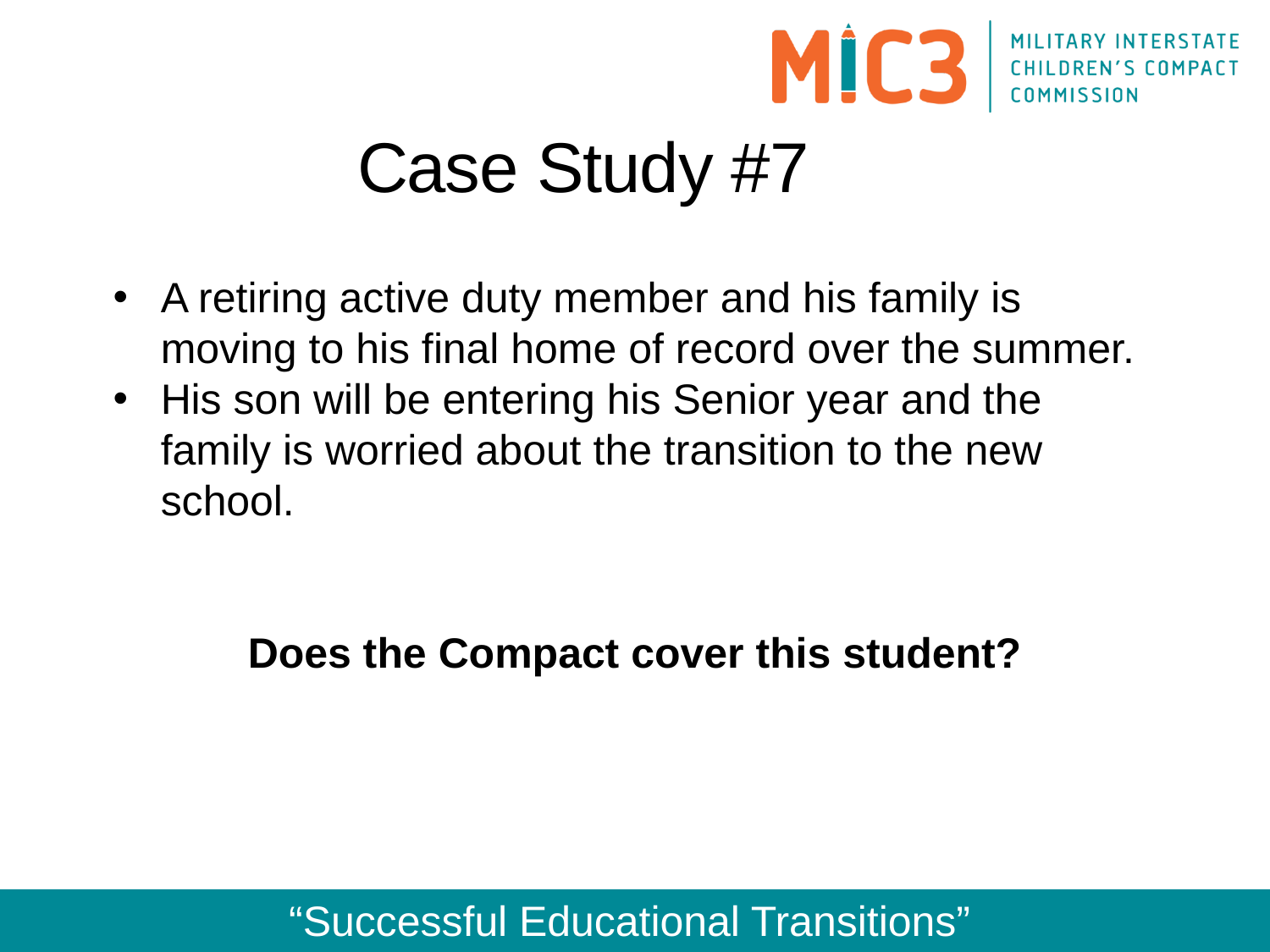

Case Study #7
A retiring active duty member and his family is moving to his final home of record over the summer.
His son will be entering his Senior year and the family is worried about the transition to the new school.

Does the Compact cover this student?